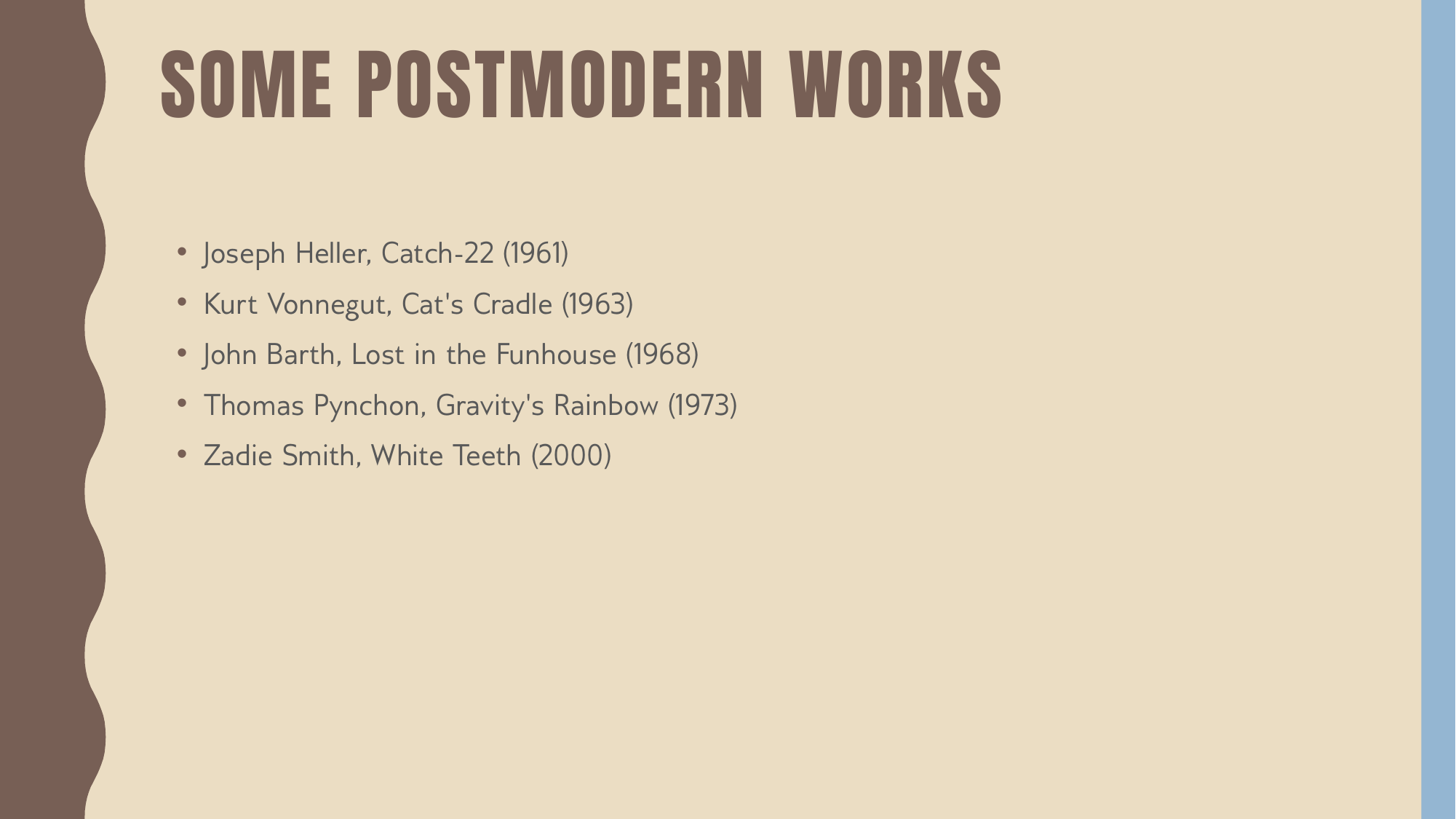

# Some Postmodern works
Joseph Heller, Catch-22 (1961)
Kurt Vonnegut, Cat's Cradle (1963)
John Barth, Lost in the Funhouse (1968)
Thomas Pynchon, Gravity's Rainbow (1973)
Zadie Smith, White Teeth (2000)